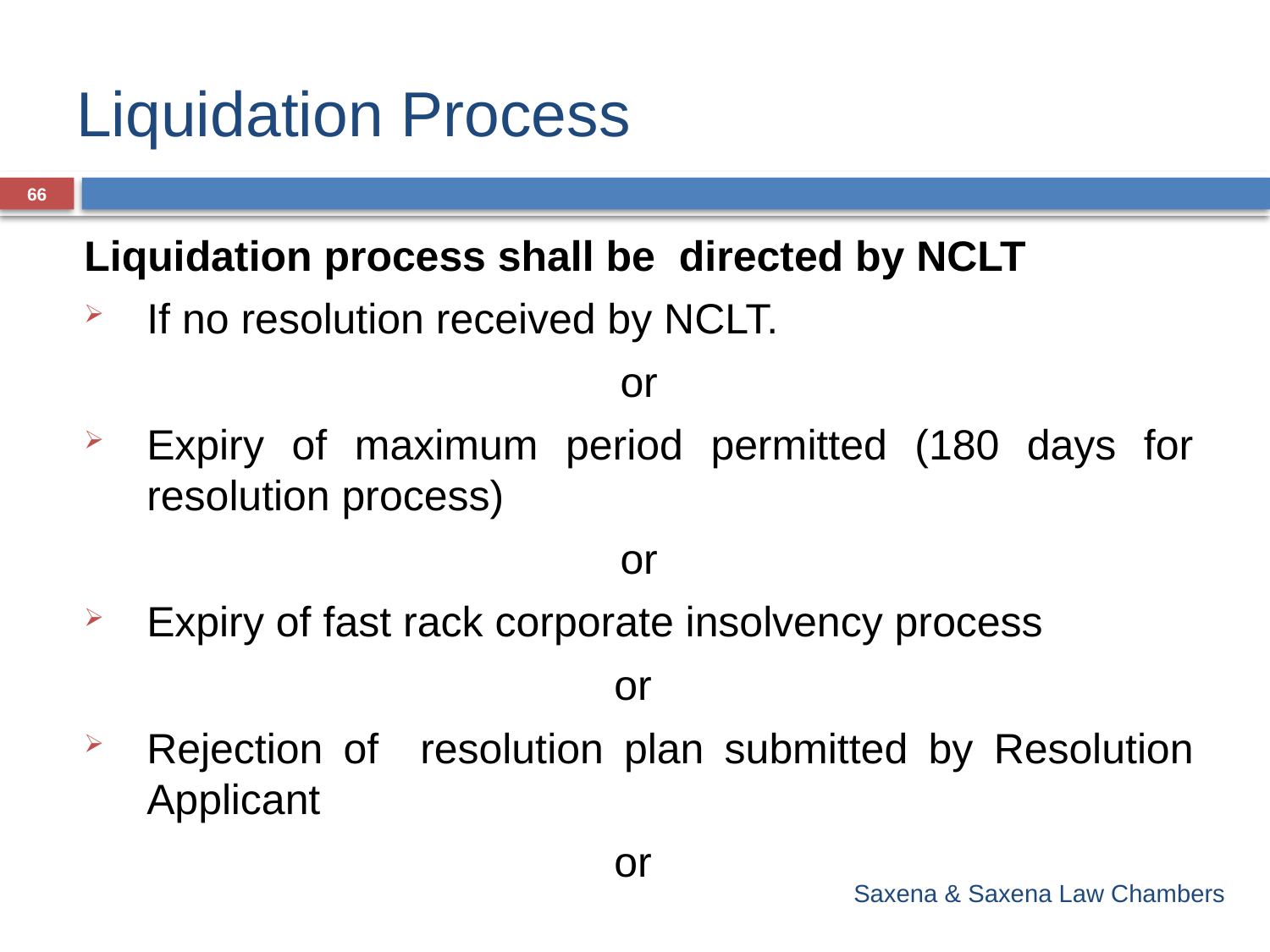

# Liquidation Process
66
Liquidation process shall be  directed by NCLT
If no resolution received by NCLT.
or
Expiry of maximum period permitted (180 days for resolution process)
or
Expiry of fast rack corporate insolvency process
or
Rejection of  resolution plan submitted by Resolution Applicant
or

Saxena & Saxena Law Chambers